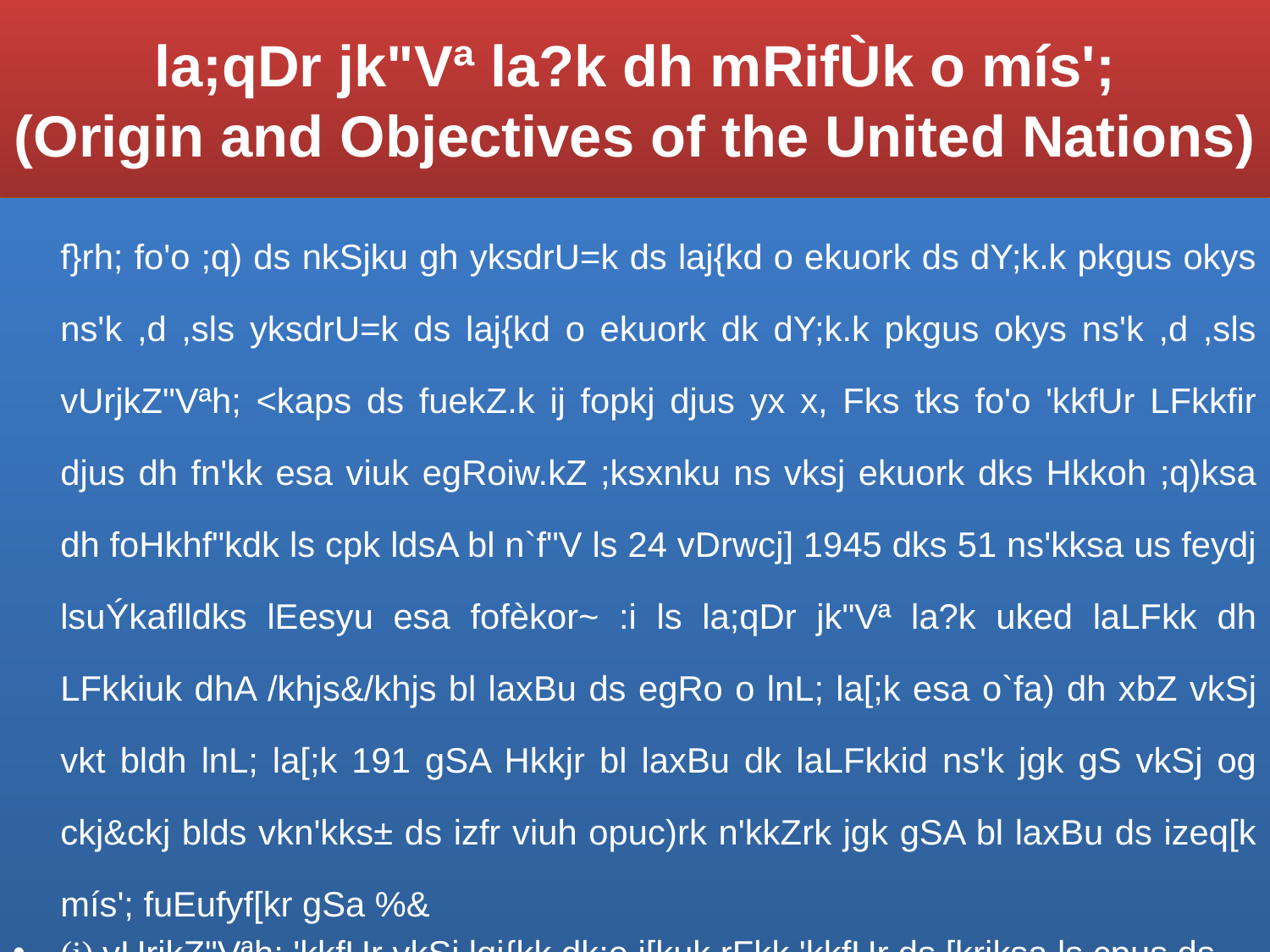

# la;qDr jk"Vª la?k dh mRifÙk o mís'; (Origin and Objectives of the United Nations)
	f}rh; fo'o ;q) ds nkSjku gh yksdrU=k ds laj{kd o ekuork ds dY;k.k pkgus okys ns'k ,d ,sls yksdrU=k ds laj{kd o ekuork dk dY;k.k pkgus okys ns'k ,d ,sls vUrjkZ"Vªh; <kaps ds fuekZ.k ij fopkj djus yx x, Fks tks fo'o 'kkfUr LFkkfir djus dh fn'kk esa viuk egRoiw.kZ ;ksxnku ns vksj ekuork dks Hkkoh ;q)ksa dh foHkhf"kdk ls cpk ldsA bl n`f"V ls 24 vDrwcj] 1945 dks 51 ns'kksa us feydj lsuÝkaflldks lEesyu esa fofèkor~ :i ls la;qDr jk"Vª la?k uked laLFkk dh LFkkiuk dhA /khjs&/khjs bl laxBu ds egRo o lnL; la[;k esa o`fa) dh xbZ vkSj vkt bldh lnL; la[;k 191 gSA Hkkjr bl laxBu dk laLFkkid ns'k jgk gS vkSj og ckj&ckj blds vkn'kks± ds izfr viuh opuc)rk n'kkZrk jgk gSA bl laxBu ds izeq[k mís'; fuEufyf[kr gSa %&
(i) vUrjkZ"Vªh; 'kkfUr vkSj lqj{kk dk;e j[kuk rFkk 'kkfUr ds [krjksa ls cpus ds fy, izHkkoh lkewfgd lqj{kk O;oLFkk djukA